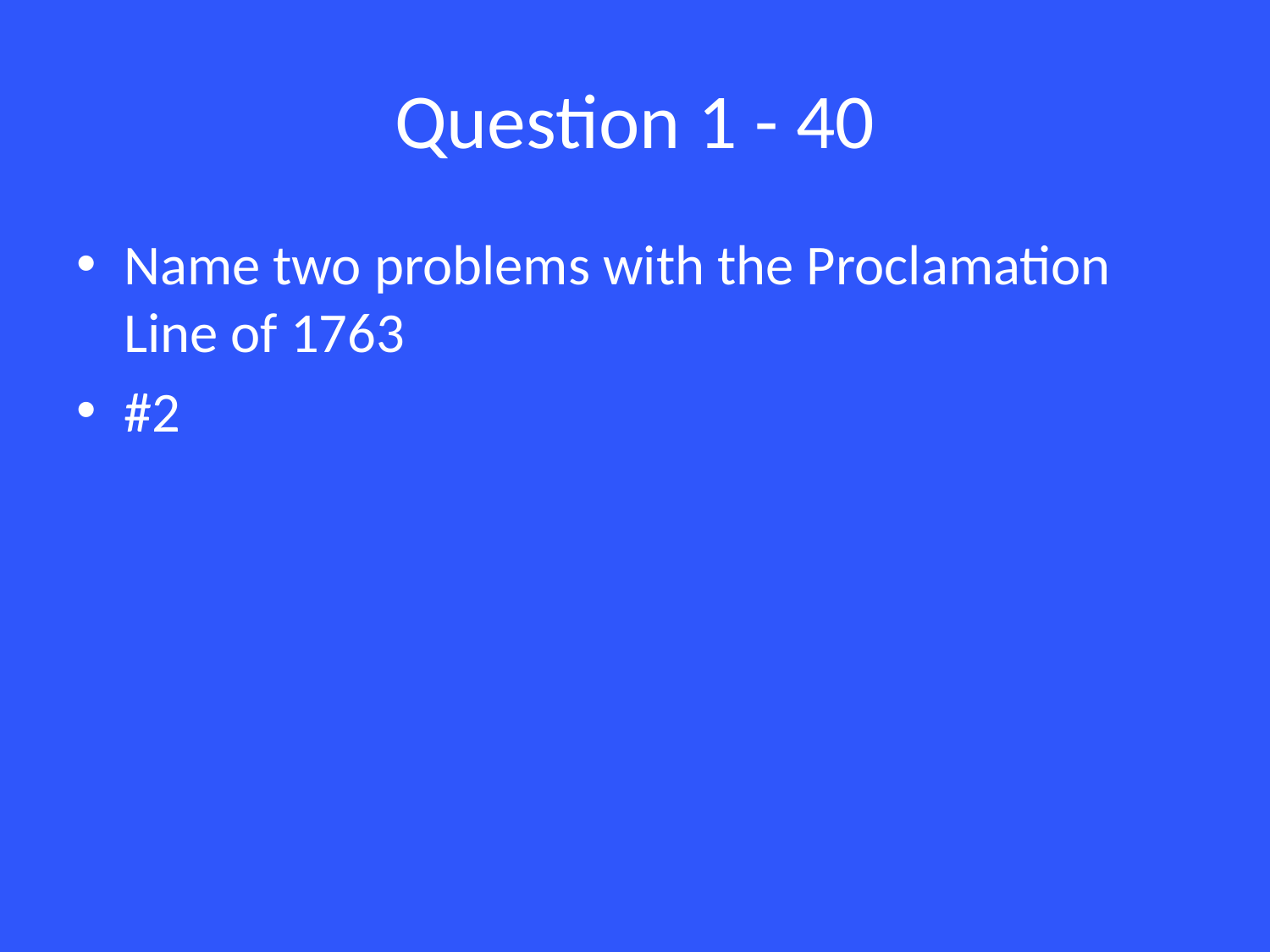

# Question 1 - 40
Name two problems with the Proclamation Line of 1763
#2